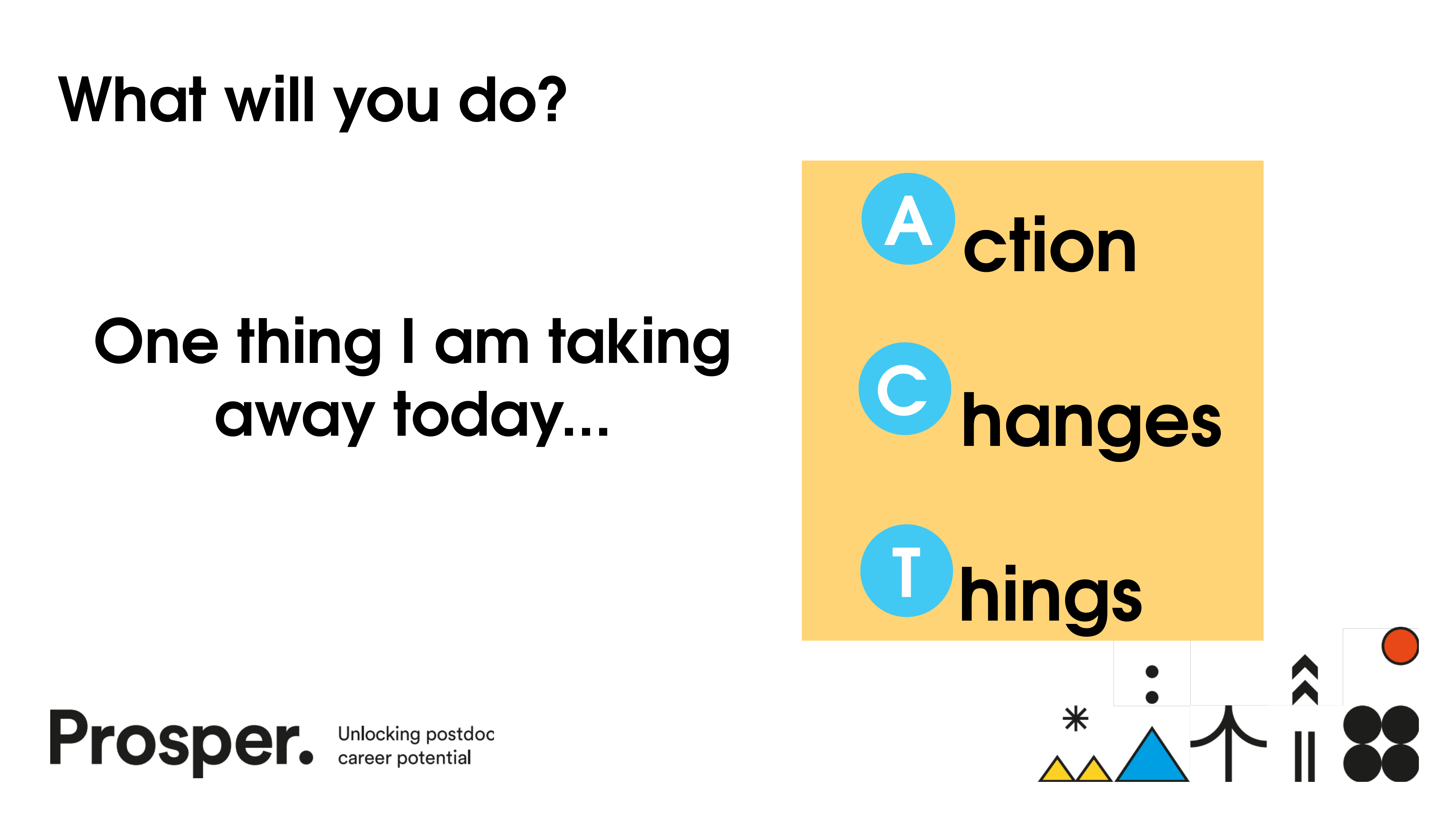

# What will you do?
ction
    hanges
hings

C

A
T
One thing I am taking away today...

C

T